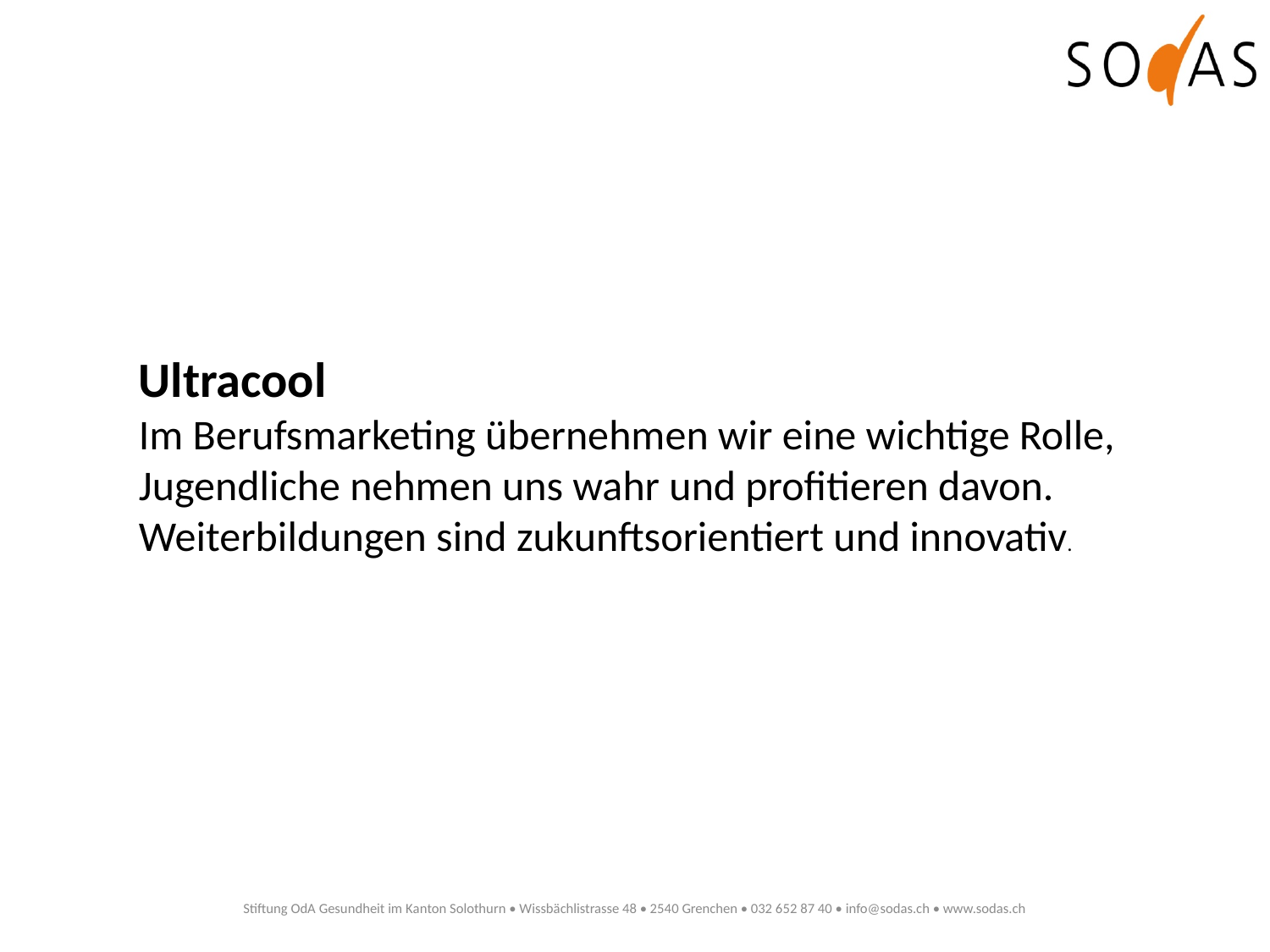

Ultracool
Im Berufsmarketing übernehmen wir eine wichtige Rolle, Jugendliche nehmen uns wahr und profitieren davon. Weiterbildungen sind zukunftsorientiert und innovativ.
Stiftung OdA Gesundheit im Kanton Solothurn • Wissbächlistrasse 48 • 2540 Grenchen • 032 652 87 40 • info@sodas.ch • www.sodas.ch